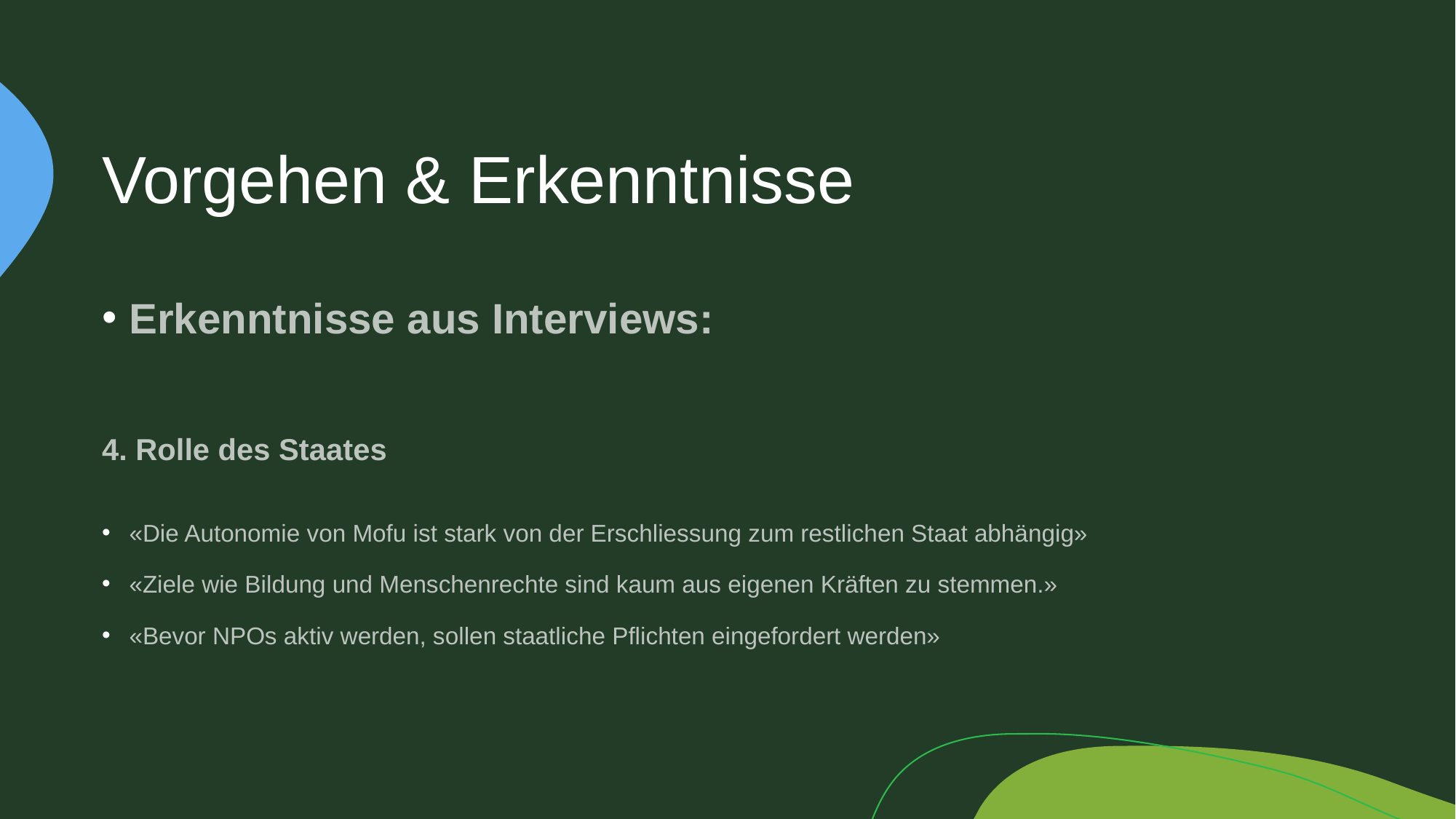

# Vorgehen & Erkenntnisse
Erkenntnisse aus Interviews:
4. Rolle des Staates

«Die Autonomie von Mofu ist stark von der Erschliessung zum restlichen Staat abhängig»
«Ziele wie Bildung und Menschenrechte sind kaum aus eigenen Kräften zu stemmen.»
«Bevor NPOs aktiv werden, sollen staatliche Pflichten eingefordert werden»